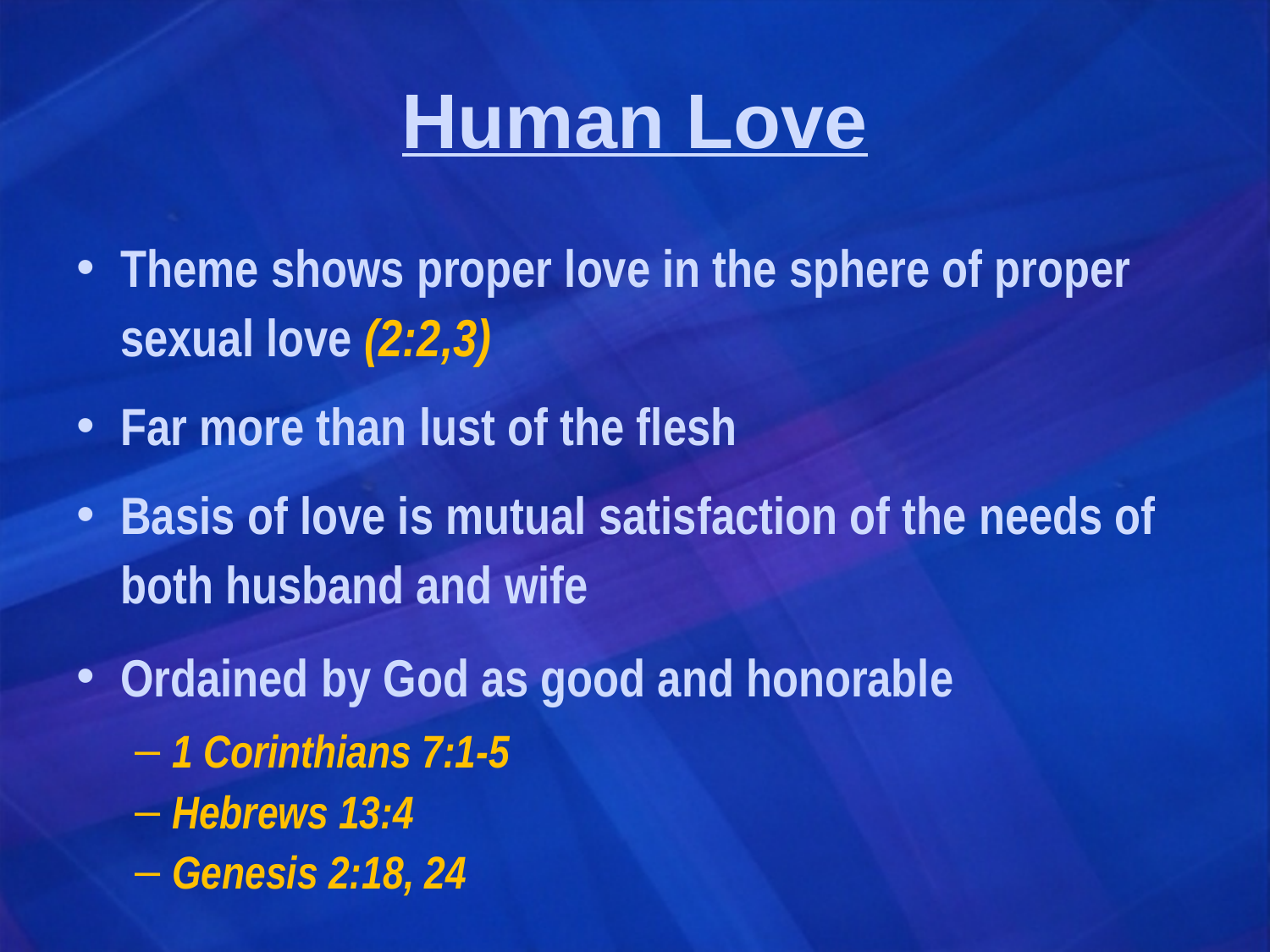

# Human Love
Theme shows proper love in the sphere of proper sexual love (2:2,3)
Far more than lust of the flesh
Basis of love is mutual satisfaction of the needs of both husband and wife
Ordained by God as good and honorable
1 Corinthians 7:1-5
Hebrews 13:4
Genesis 2:18, 24